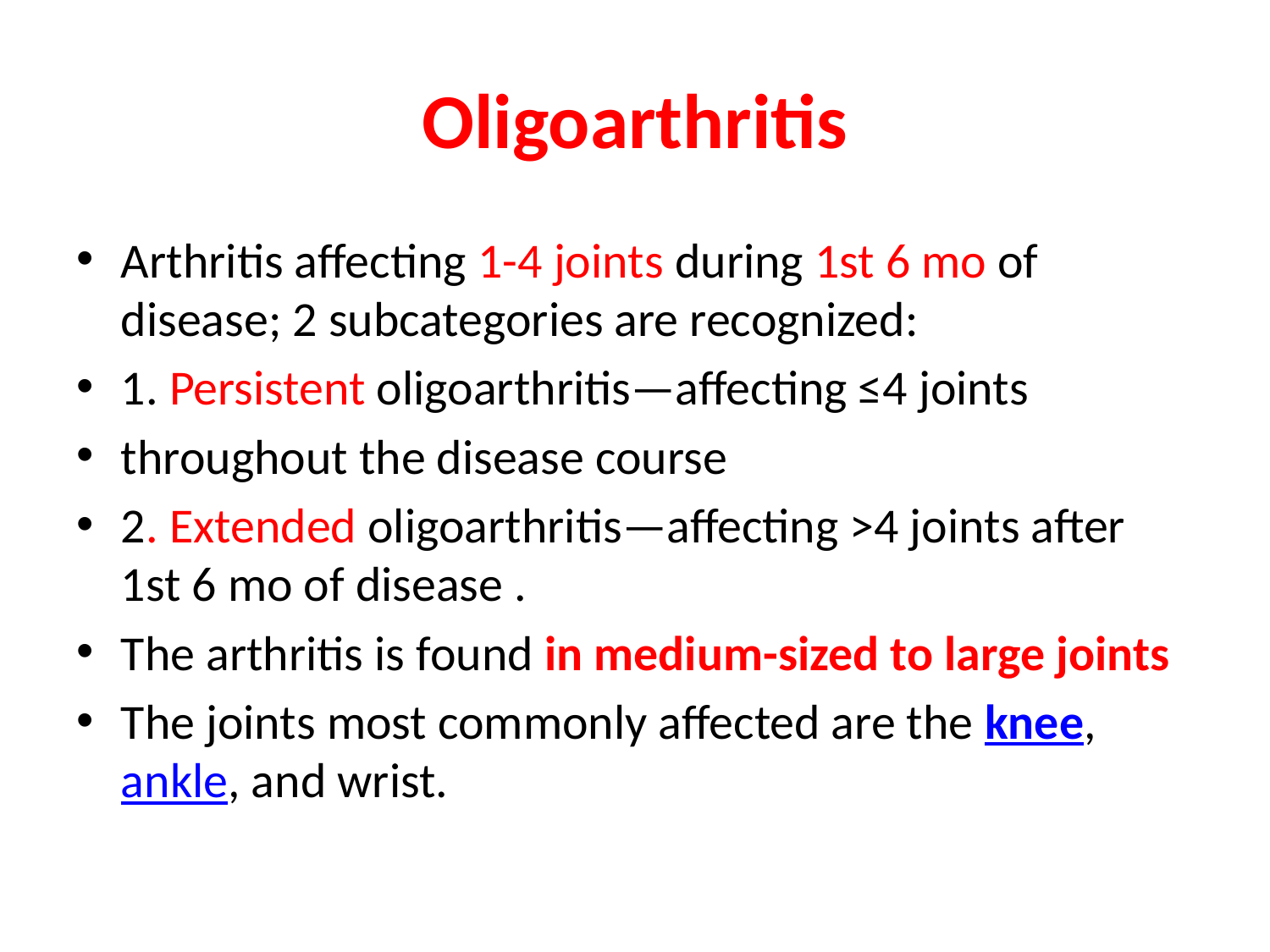

# Oligoarthritis
Arthritis affecting 1-4 joints during 1st 6 mo of disease; 2 subcategories are recognized:
1. Persistent oligoarthritis—affecting ≤4 joints
throughout the disease course
2. Extended oligoarthritis—affecting >4 joints after 1st 6 mo of disease .
The arthritis is found in medium-sized to large joints
The joints most commonly affected are the knee, ankle, and wrist.